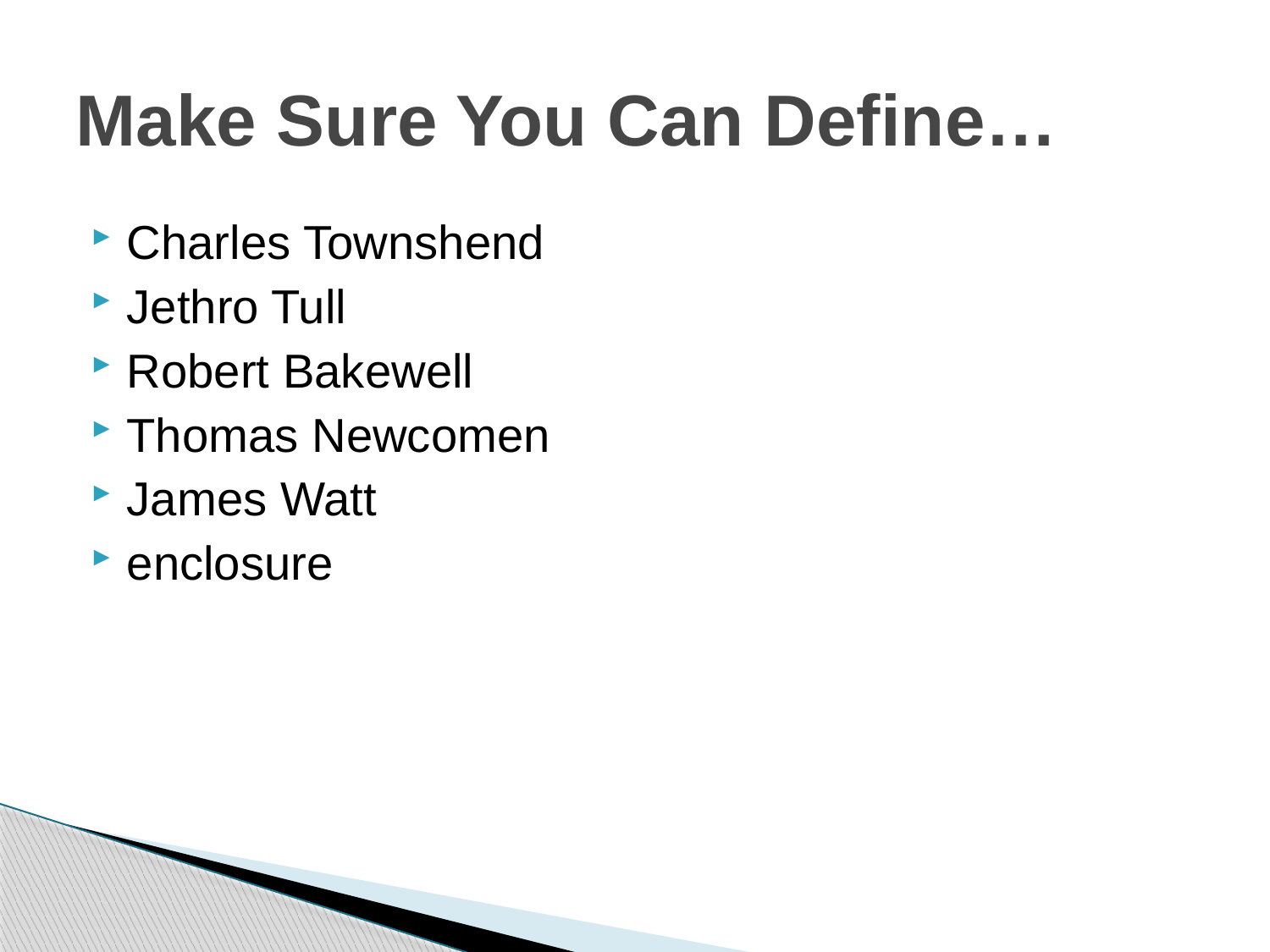

# Make Sure You Can Define…
Charles Townshend
Jethro Tull
Robert Bakewell
Thomas Newcomen
James Watt
enclosure